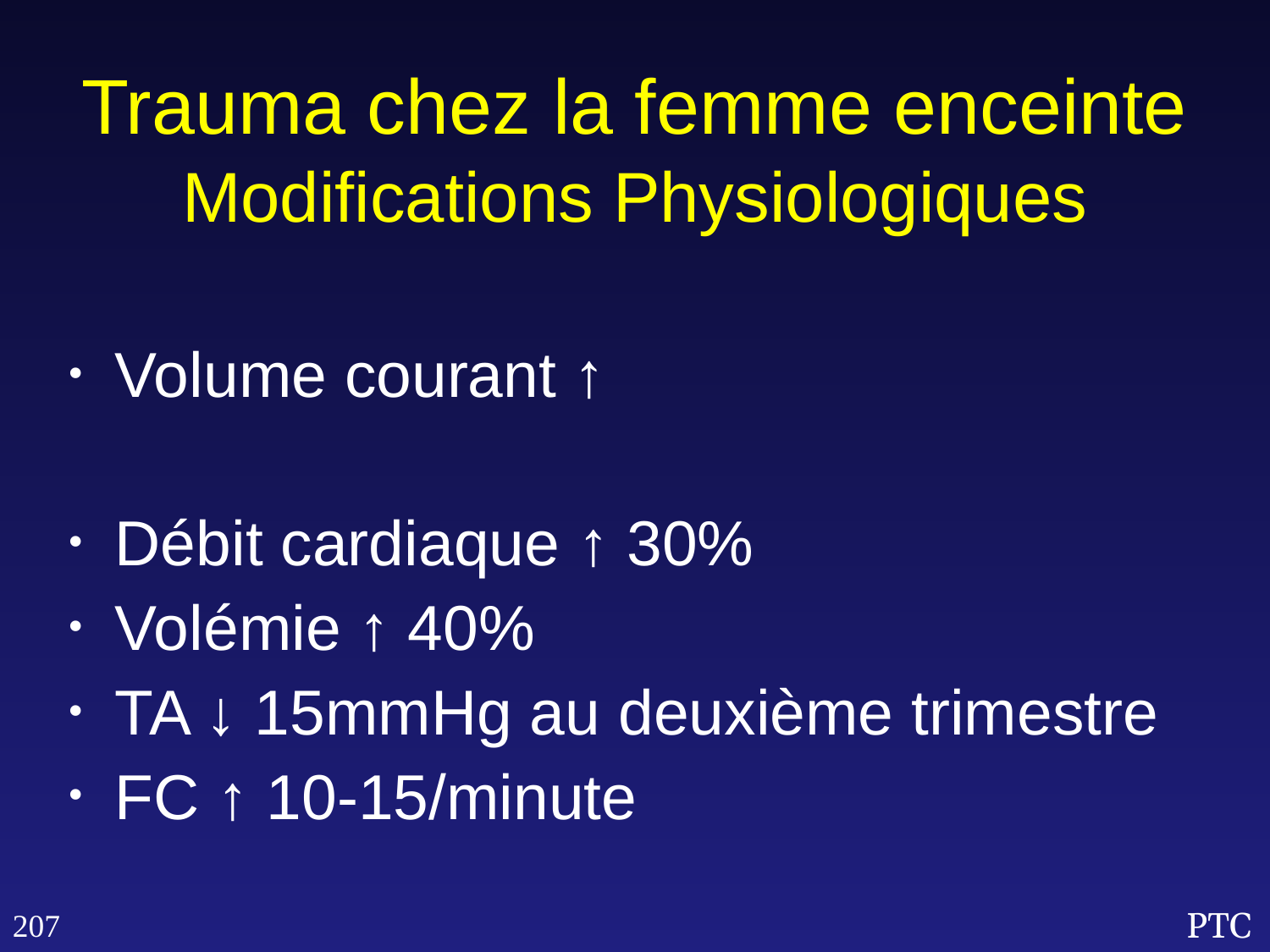

Trauma chez la femme enceinte Modifications Physiologiques
Volume courant ↑

Débit cardiaque ↑ 30%
Volémie ↑ 40%
TA ↓ 15mmHg au deuxième trimestre
FC ↑ 10-15/minute
207